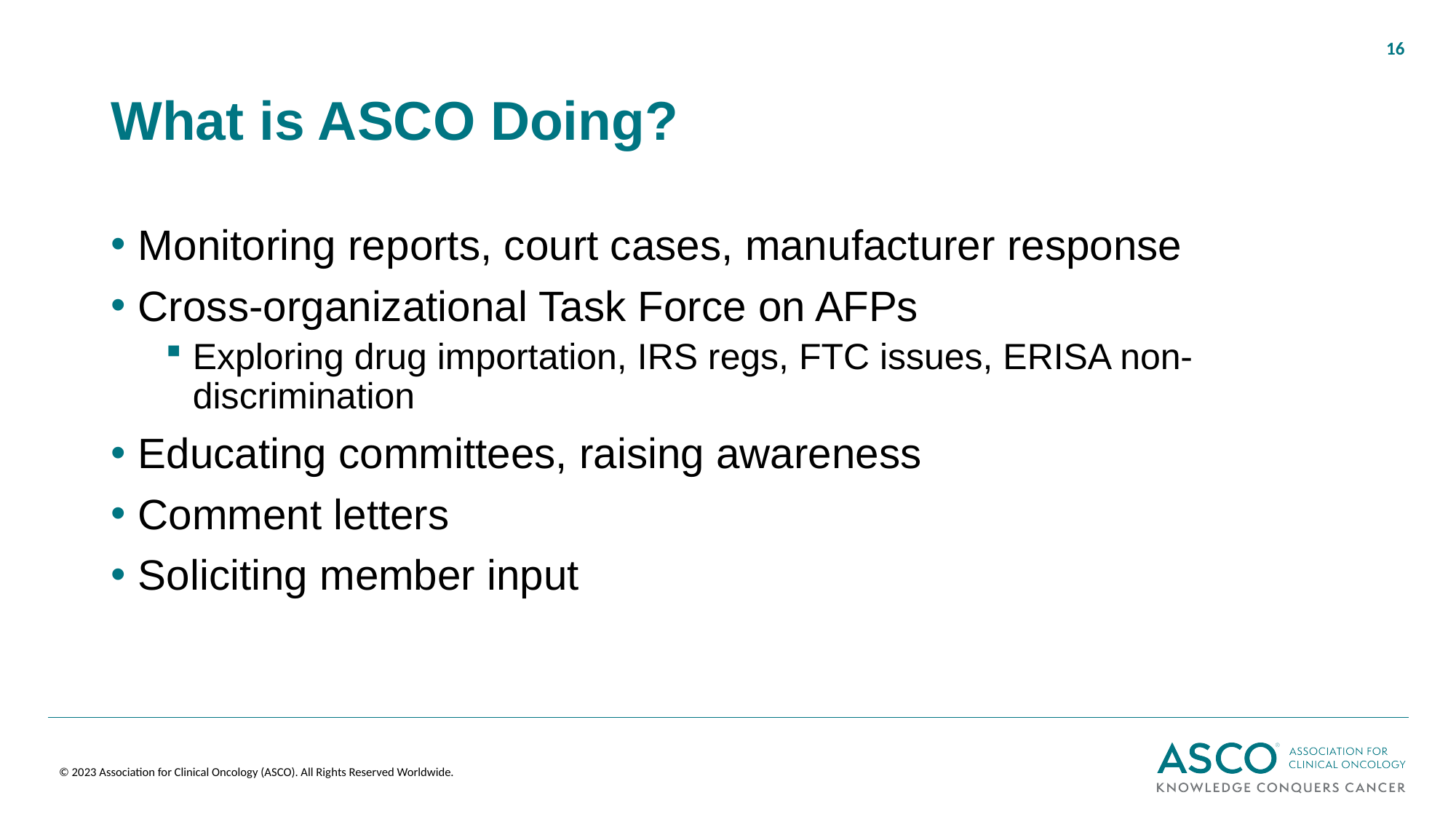

16
# What is ASCO Doing?
Monitoring reports, court cases, manufacturer response
Cross-organizational Task Force on AFPs
Exploring drug importation, IRS regs, FTC issues, ERISA non-discrimination
Educating committees, raising awareness
Comment letters
Soliciting member input
© 2023 Association for Clinical Oncology (ASCO). All Rights Reserved Worldwide.